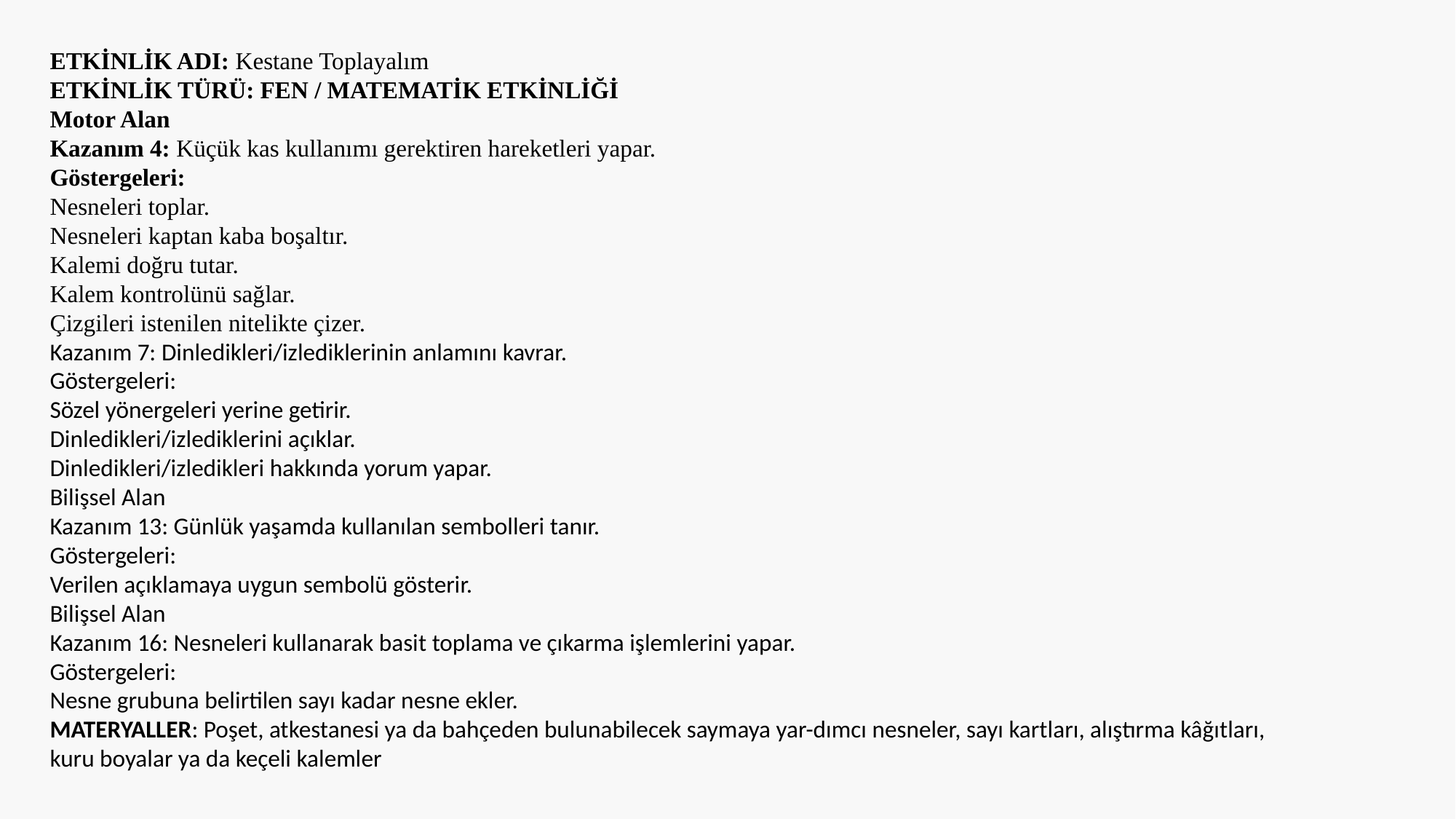

ETKİNLİK ADI: Kestane Toplayalım
ETKİNLİK TÜRÜ: FEN / MATEMATİK ETKİNLİĞİ
Motor Alan
Kazanım 4: Küçük kas kullanımı gerektiren hareketleri yapar.
Göstergeleri:
Nesneleri toplar.
Nesneleri kaptan kaba boşaltır.
Kalemi doğru tutar.
Kalem kontrolünü sağlar.
Çizgileri istenilen nitelikte çizer.
Kazanım 7: Dinledikleri/izlediklerinin anlamını kavrar.
Göstergeleri:
Sözel yönergeleri yerine getirir.
Dinledikleri/izlediklerini açıklar.
Dinledikleri/izledikleri hakkında yorum yapar.
Bilişsel Alan
Kazanım 13: Günlük yaşamda kullanılan sembolleri tanır.
Göstergeleri:
Verilen açıklamaya uygun sembolü gösterir.
Bilişsel Alan
Kazanım 16: Nesneleri kullanarak basit toplama ve çıkarma işlemlerini yapar.
Göstergeleri:
Nesne grubuna belirtilen sayı kadar nesne ekler.
MATERYALLER: Poşet, atkestanesi ya da bahçeden bulunabilecek saymaya yar-dımcı nesneler, sayı kartları, alıştırma kâğıtları, kuru boyalar ya da keçeli kalemler